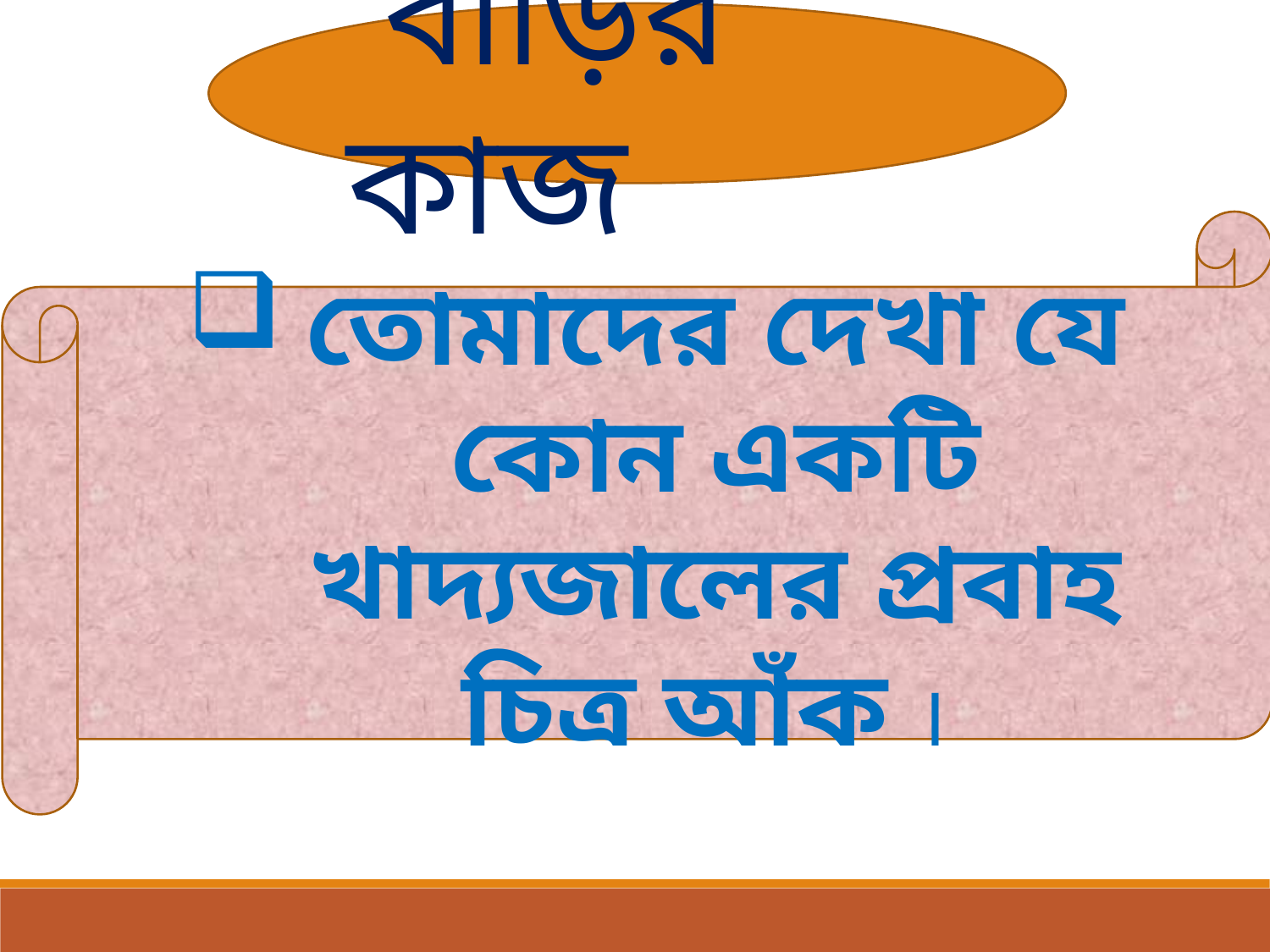

বাড়ির কাজ
তোমাদের দেখা যে কোন একটি খাদ্যজালের প্রবাহ চিত্র আঁক ।